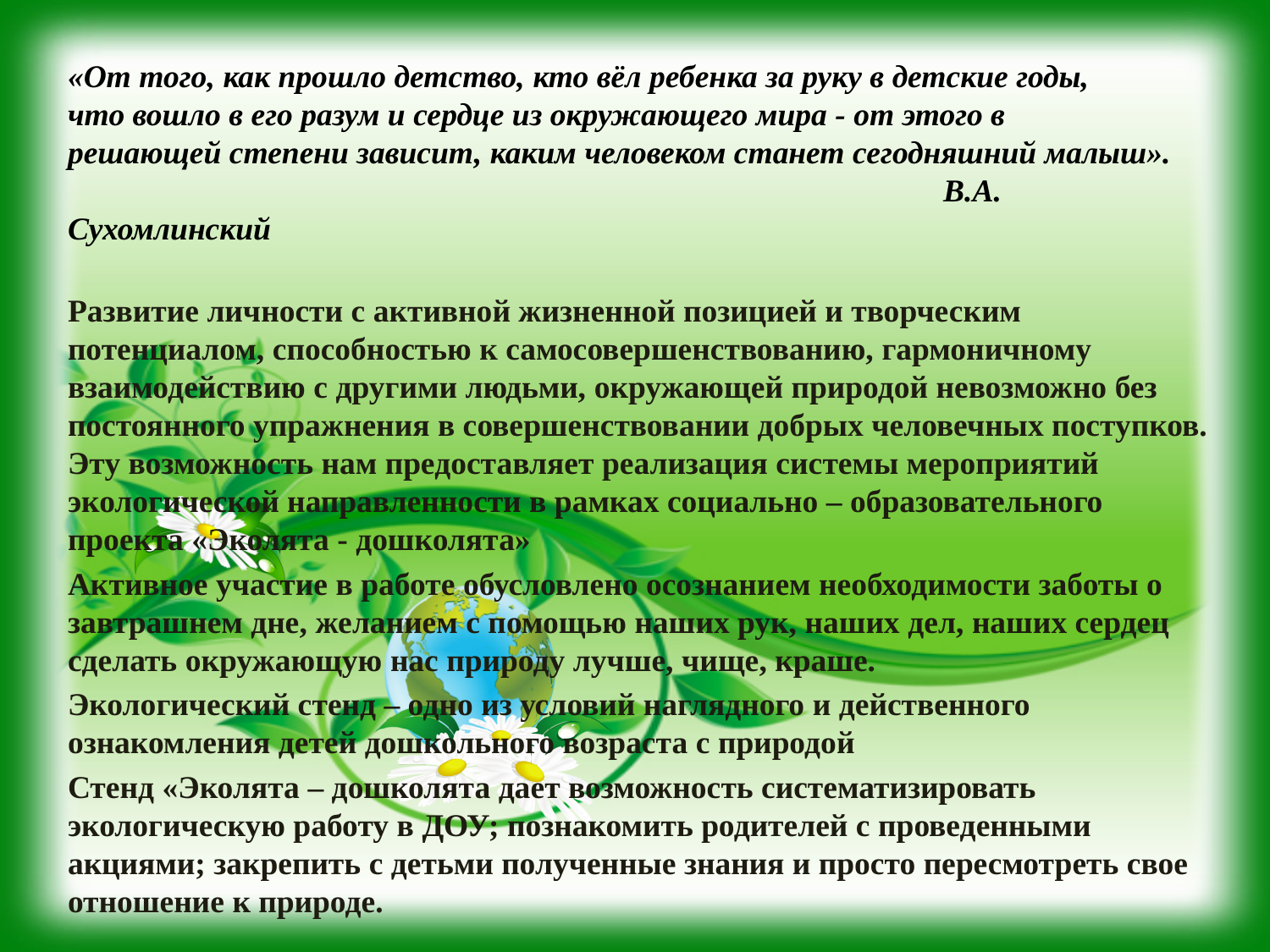

«От того, как прошло детство, кто вёл ребенка за руку в детские годы, 
что вошло в его разум и сердце из окружающего мира - от этого в 
решающей степени зависит, каким человеком станет сегодняшний малыш». 
                                                                                                             В.А. Сухомлинский
 
Развитие личности с активной жизненной позицией и творческим потенциалом, способностью к самосовершенствованию, гармоничному взаимодействию с другими людьми, окружающей природой невозможно без постоянного упражнения в совершенствовании добрых человечных поступков. Эту возможность нам предоставляет реализация системы мероприятий экологической направленности в рамках социально – образовательного проекта «Эколята - дошколята»
Активное участие в работе обусловлено осознанием необходимости заботы о завтрашнем дне, желанием с помощью наших рук, наших дел, наших сердец сделать окружающую нас природу лучше, чище, краше.
Экологический стенд – одно из условий наглядного и действенного ознакомления детей дошкольного возраста с природой
Стенд «Эколята – дошколята дает возможность систематизировать экологическую работу в ДОУ; познакомить родителей с проведенными акциями; закрепить с детьми полученные знания и просто пересмотреть свое отношение к природе.